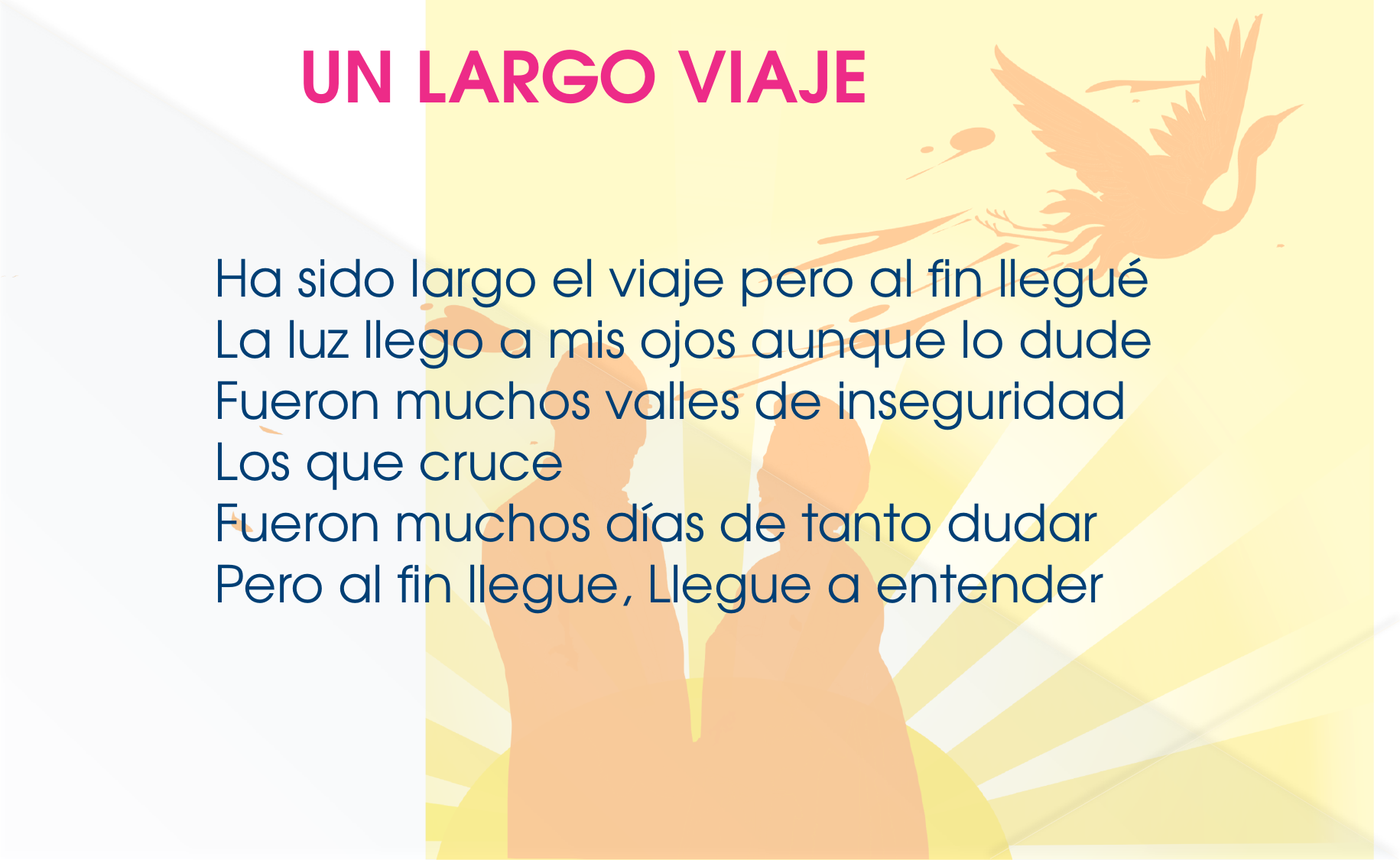

UN LARGO VIAJE
Ha sido largo el viaje pero al fin llegué
La luz llego a mis ojos aunque lo dude
Fueron muchos valles de inseguridad
Los que cruce
Fueron muchos días de tanto dudar
Pero al fin llegue, Llegue a entender